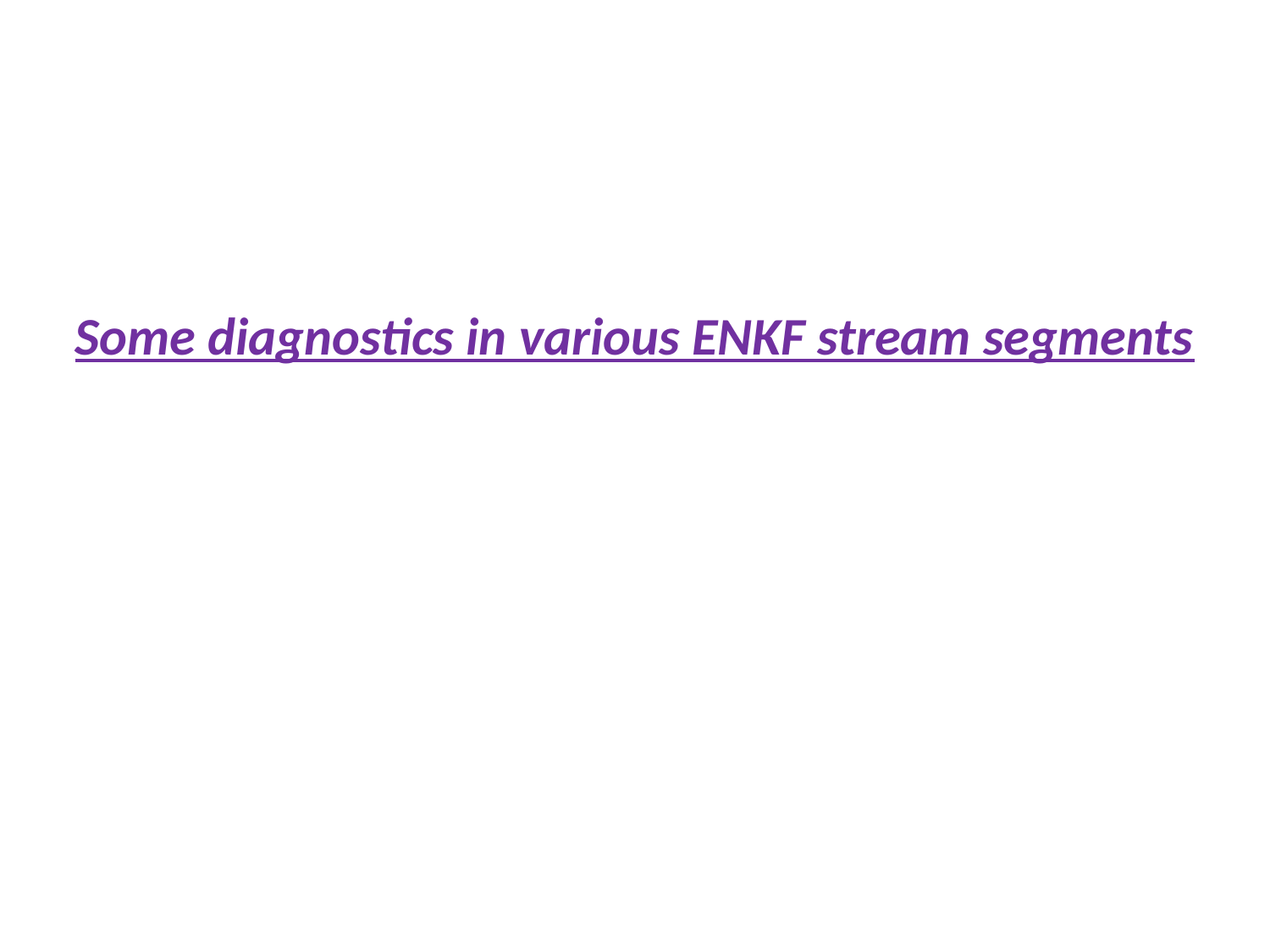

Some diagnostics in various ENKF stream segments